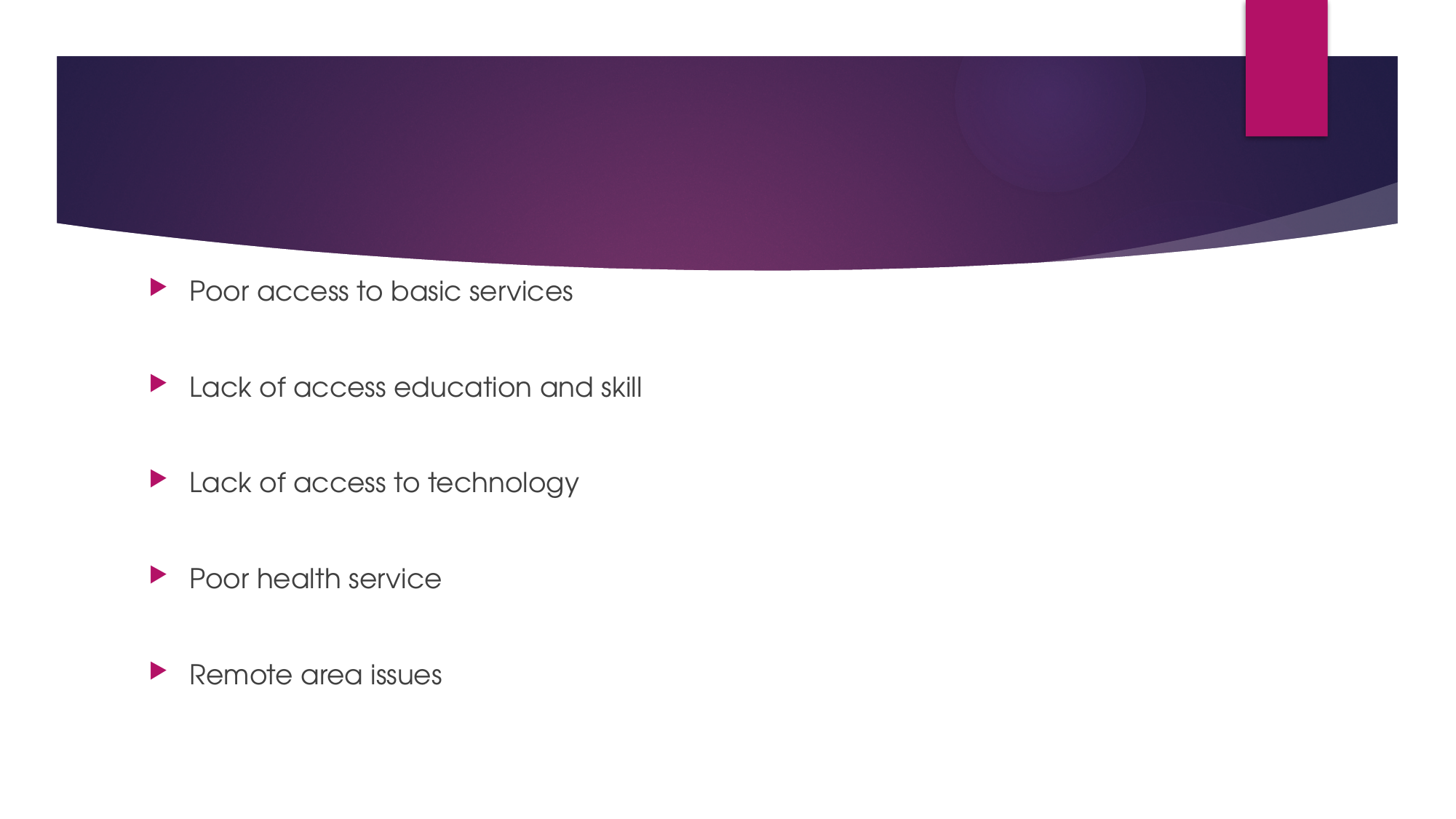

Poor access to basic services

Lack of access education and skill

Lack of access to technology

Poor health service

Remote area issues